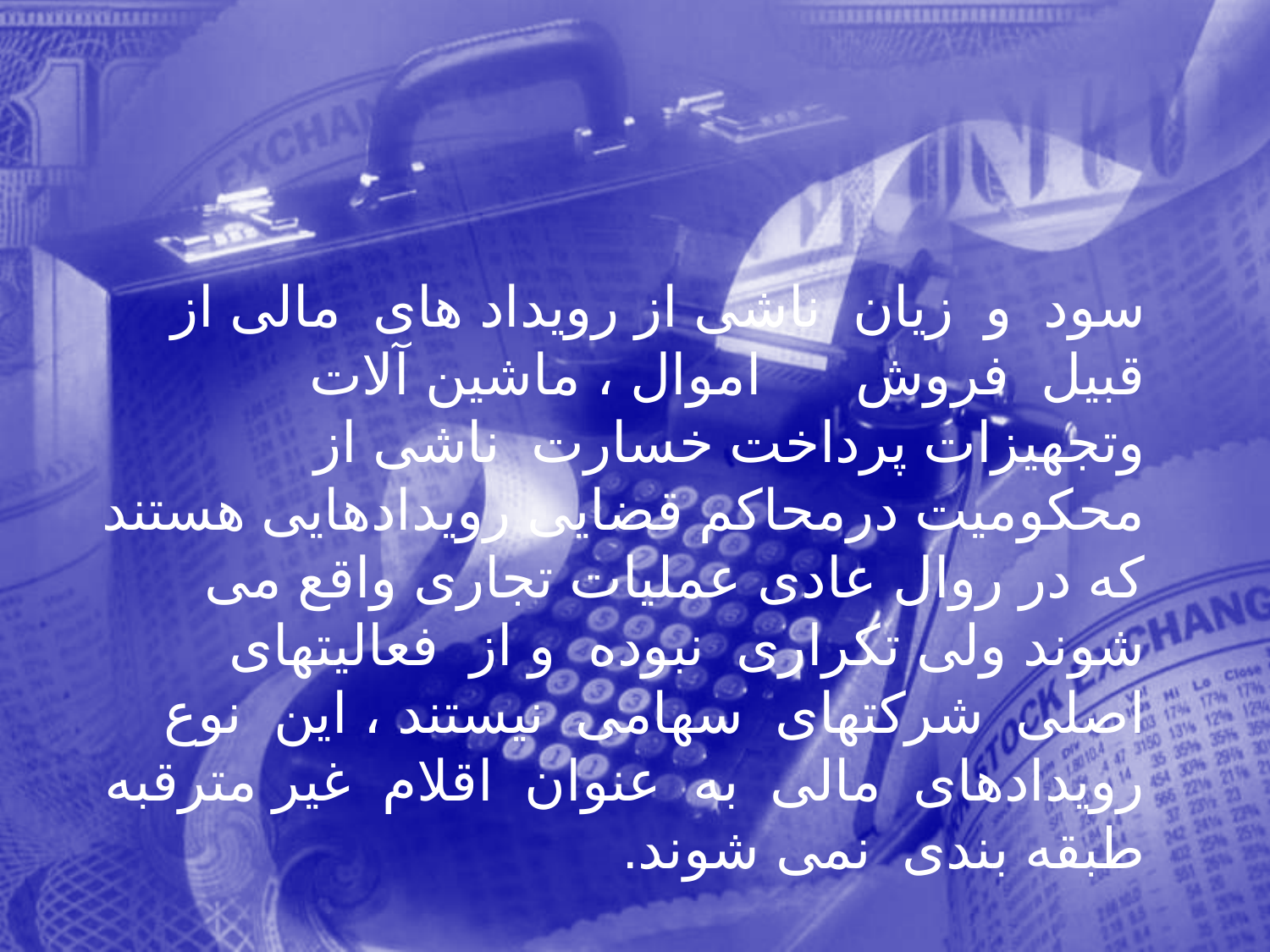

سود  و  زيان  ناشی از رويداد های  مالی از قبيل  فروش      اموال ، ماشين آلات وتجهيزات پرداخت خسارت  ناشی از محکوميت درمحاکم قضايی رويدادهايی هستند که در روال عادی عمليات تجاری واقع می شوند ولی تکراری  نبوده  و از  فعاليتهای  اصلی  شرکتهای  سهامی  نيستند ، اين  نوع رويدادهای  مالی  به  عنوان  اقلام  غير مترقبه  طبقه بندی  نمی شوند.
271